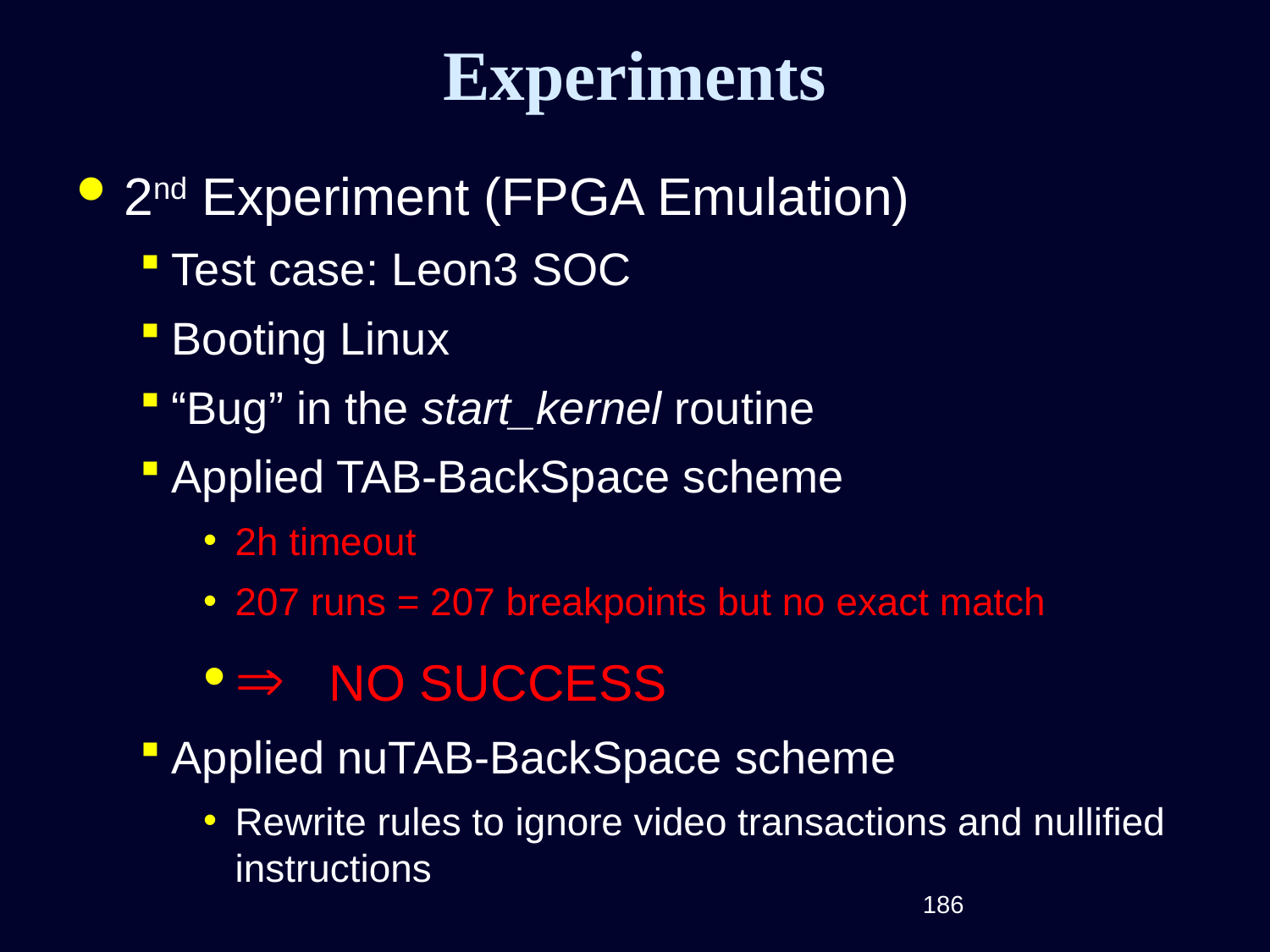

# Experiments
2nd Experiment (FPGA Emulation)
Test case: Leon3 SOC
Booting Linux
“Bug” in the start_kernel routine
Applied TAB-BackSpace scheme
2h timeout
207 runs = 207 breakpoints but no exact match
⇒    NO SUCCESS
Applied nuTAB-BackSpace scheme
Rewrite rules to ignore video transactions and nullified instructions
186